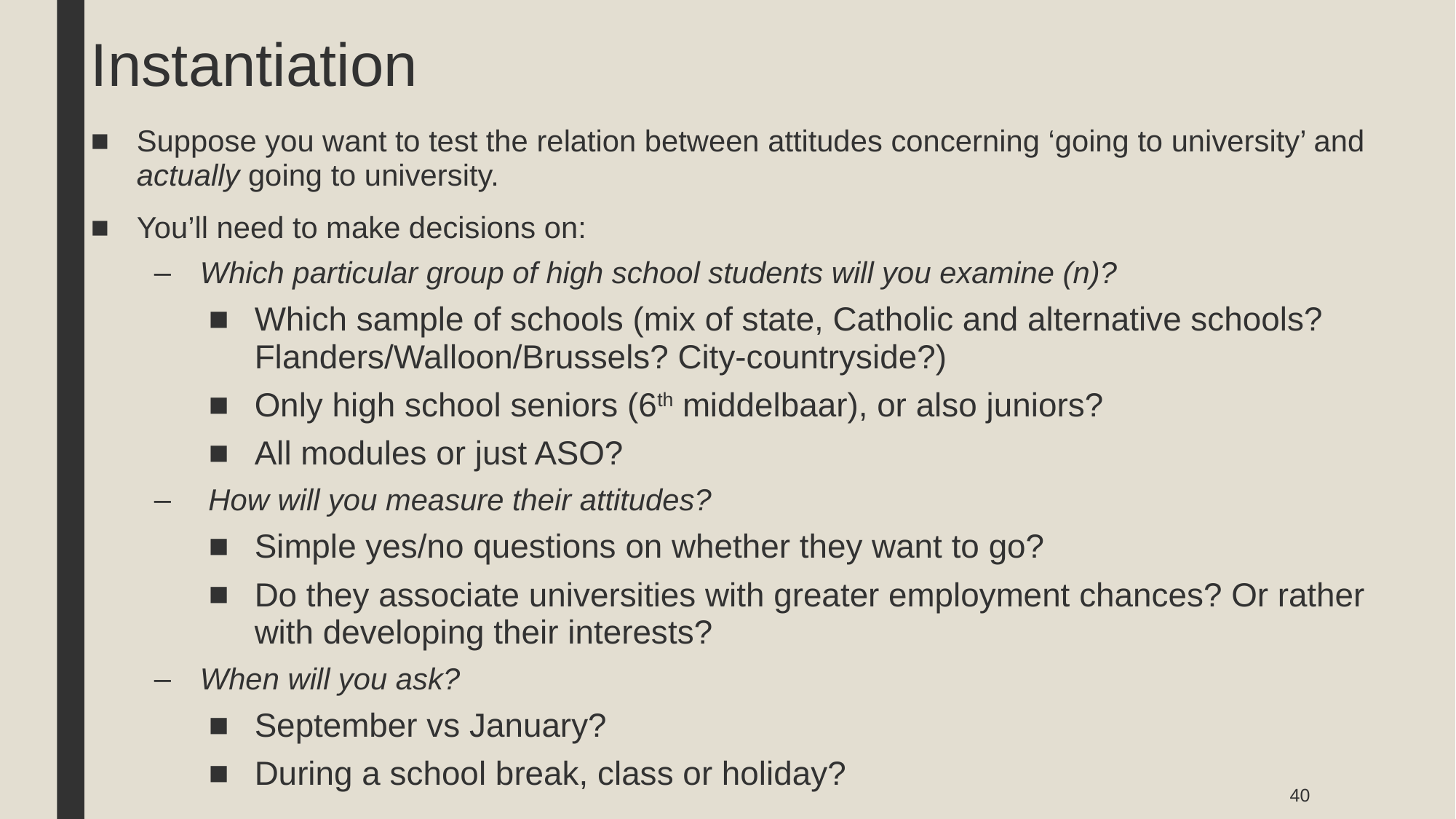

# Instantiation
Suppose you want to test the relation between attitudes concerning ‘going to university’ and actually going to university.
You’ll need to make decisions on:
Which particular group of high school students will you examine (n)?
Which sample of schools (mix of state, Catholic and alternative schools? Flanders/Walloon/Brussels? City-countryside?)
Only high school seniors (6th middelbaar), or also juniors?
All modules or just ASO?
 How will you measure their attitudes?
Simple yes/no questions on whether they want to go?
Do they associate universities with greater employment chances? Or rather with developing their interests?
When will you ask?
September vs January?
During a school break, class or holiday?

40